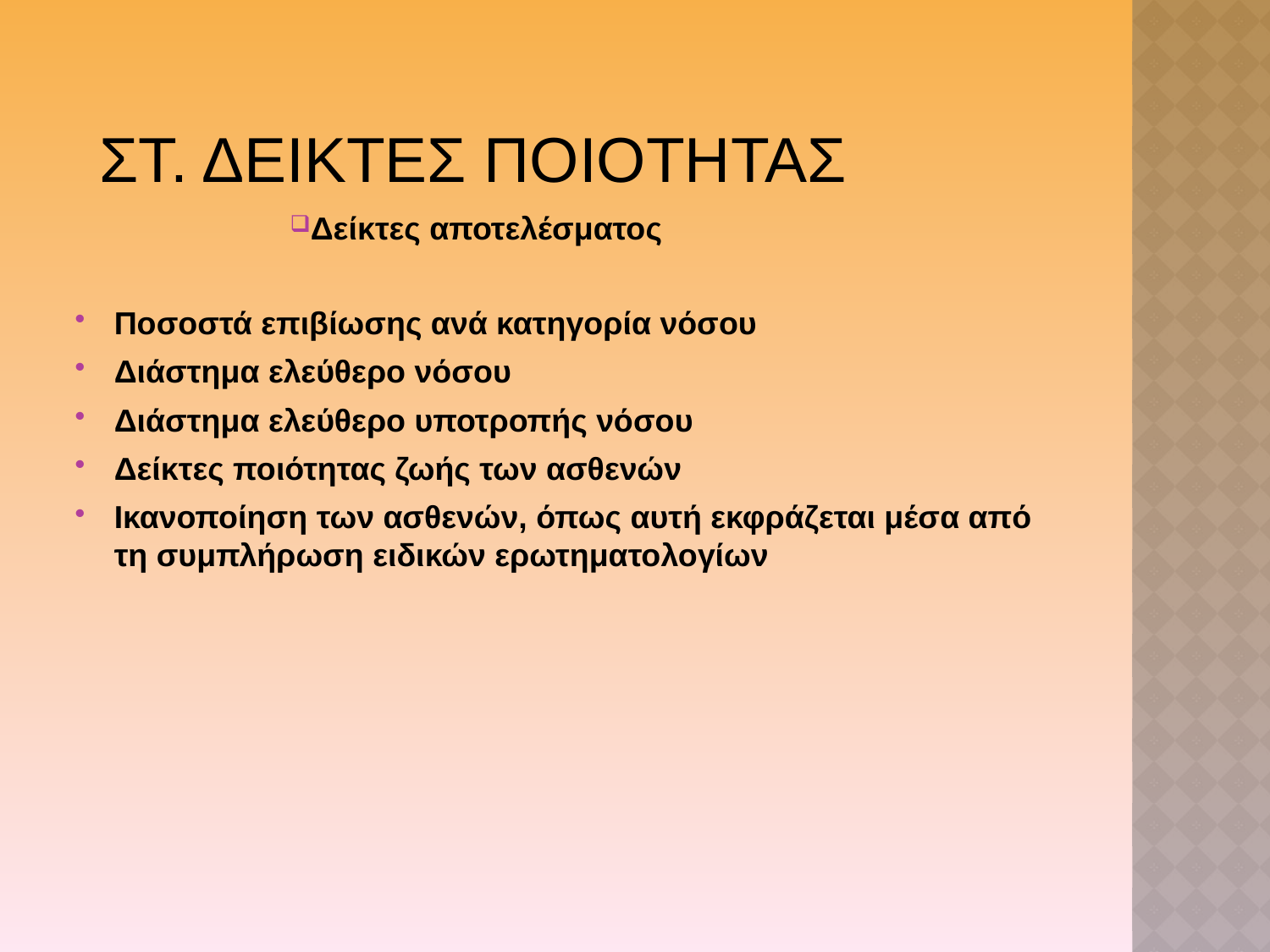

# ΣΤ. ΔΕΙΚΤΕΣ ΠΟΙΟΤΗΤΑΣ
Δείκτες αποτελέσματος
Ποσοστά επιβίωσης ανά κατηγορία νόσου
Διάστημα ελεύθερο νόσου
Διάστημα ελεύθερο υποτροπής νόσου
Δείκτες ποιότητας ζωής των ασθενών
Ικανοποίηση των ασθενών, όπως αυτή εκφράζεται μέσα από τη συμπλήρωση ειδικών ερωτηματολογίων